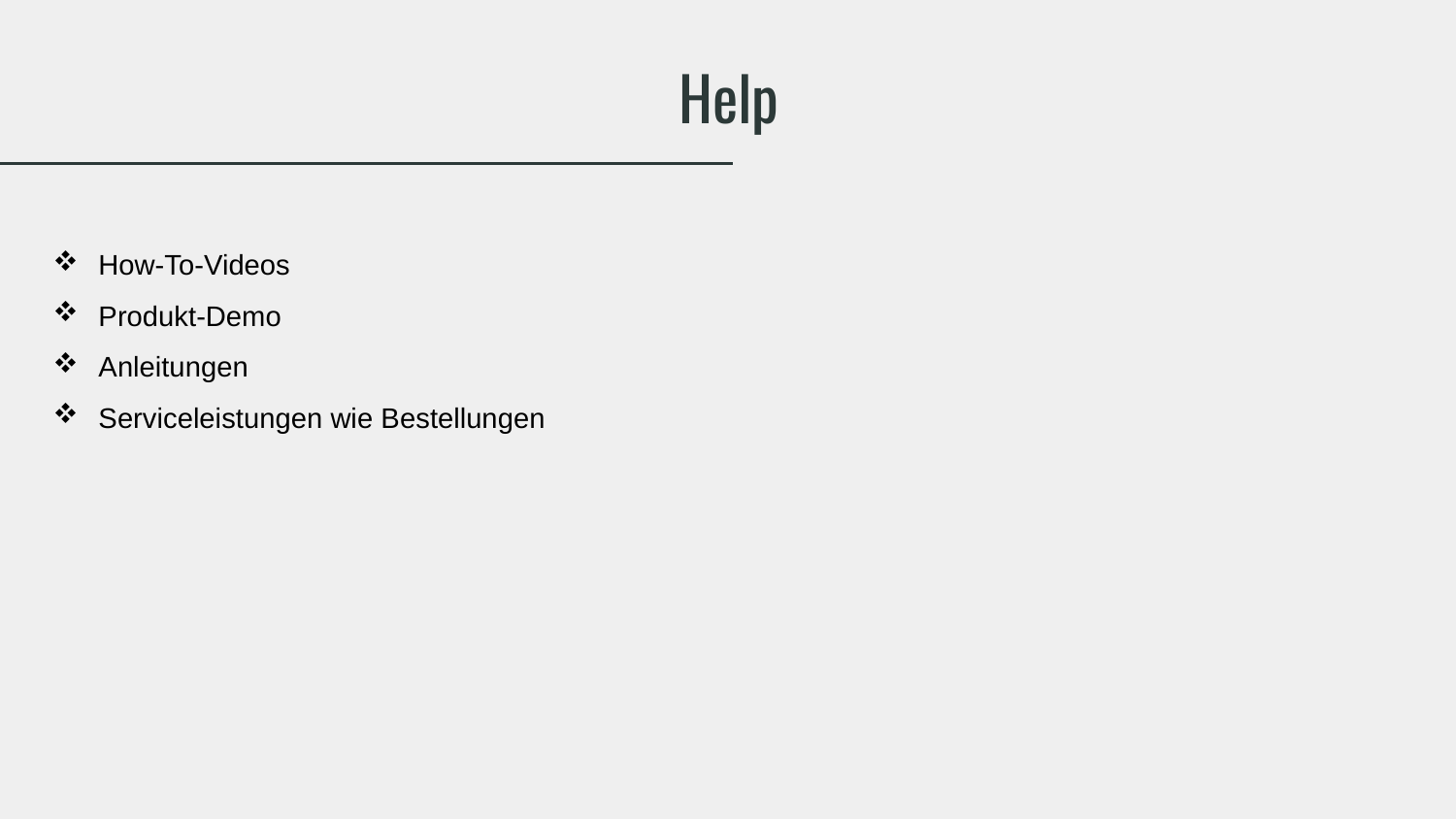

# Help
How-To-Videos
Produkt-Demo
Anleitungen
Serviceleistungen wie Bestellungen